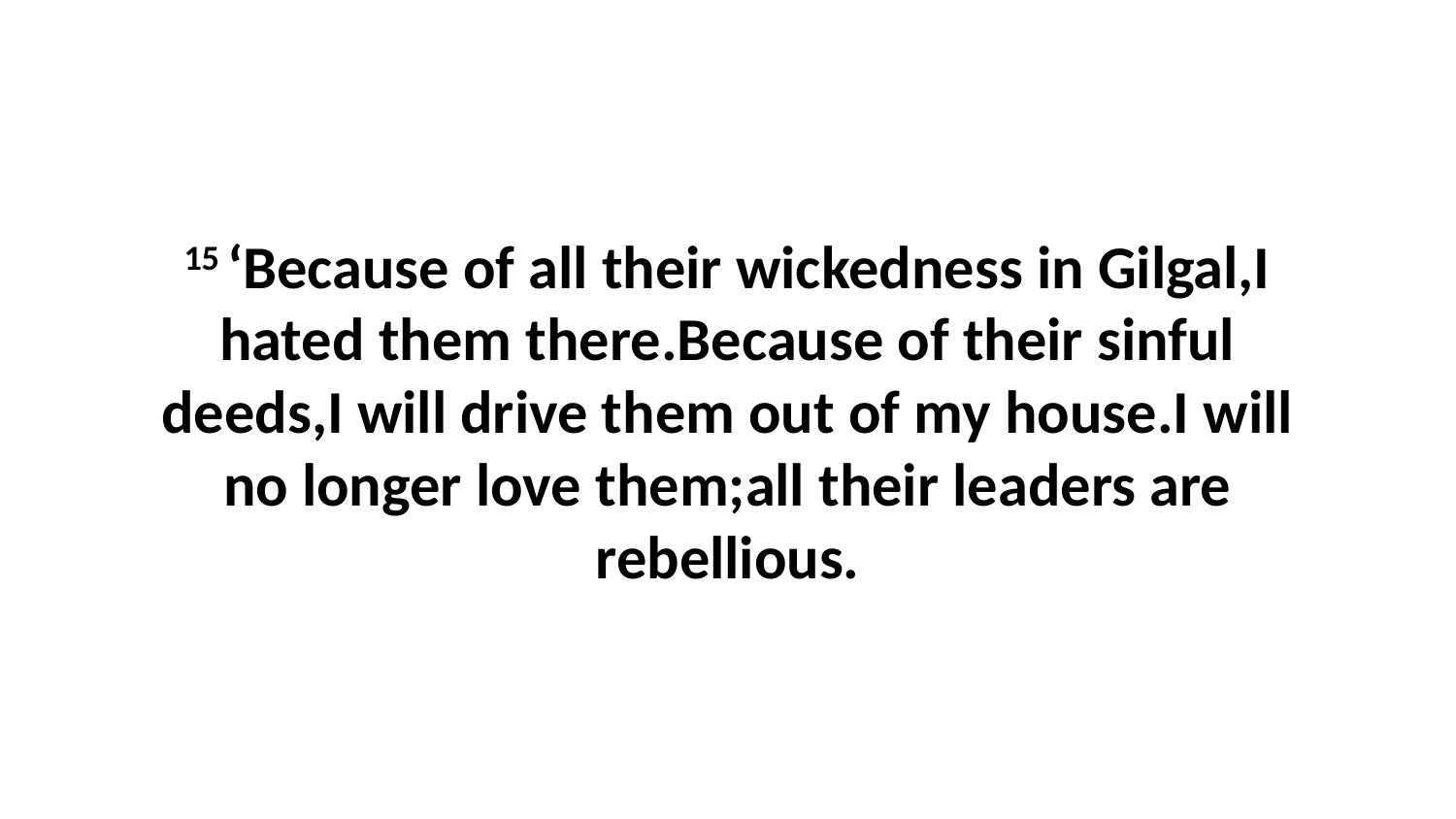

15 ‘Because of all their wickedness in Gilgal,I hated them there.Because of their sinful deeds,I will drive them out of my house.I will no longer love them;all their leaders are rebellious.